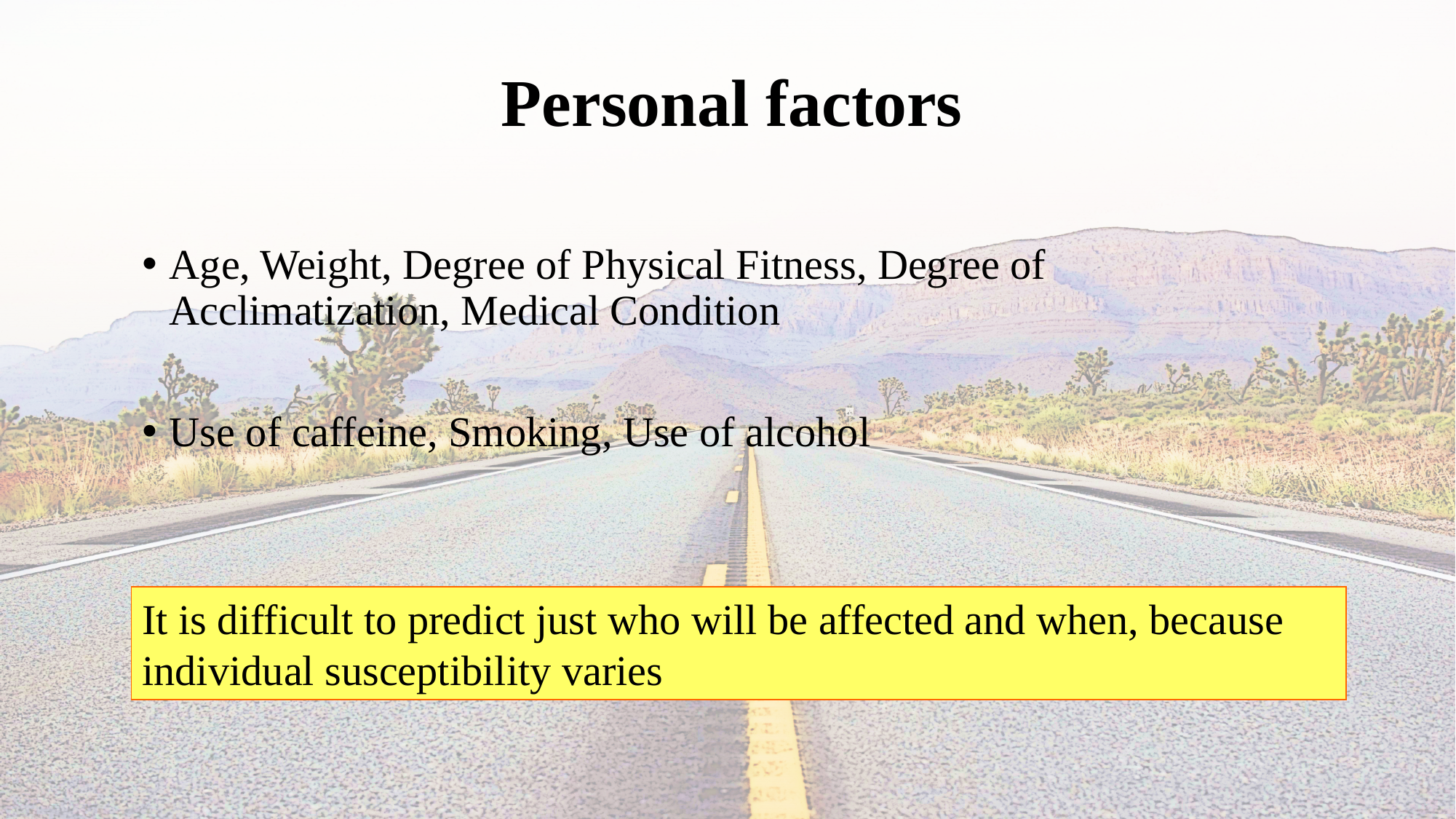

# Personal factors
Age, Weight, Degree of Physical Fitness, Degree of Acclimatization, Medical Condition

Use of caffeine, Smoking, Use of alcohol
It is difficult to predict just who will be affected and when, because individual susceptibility varies